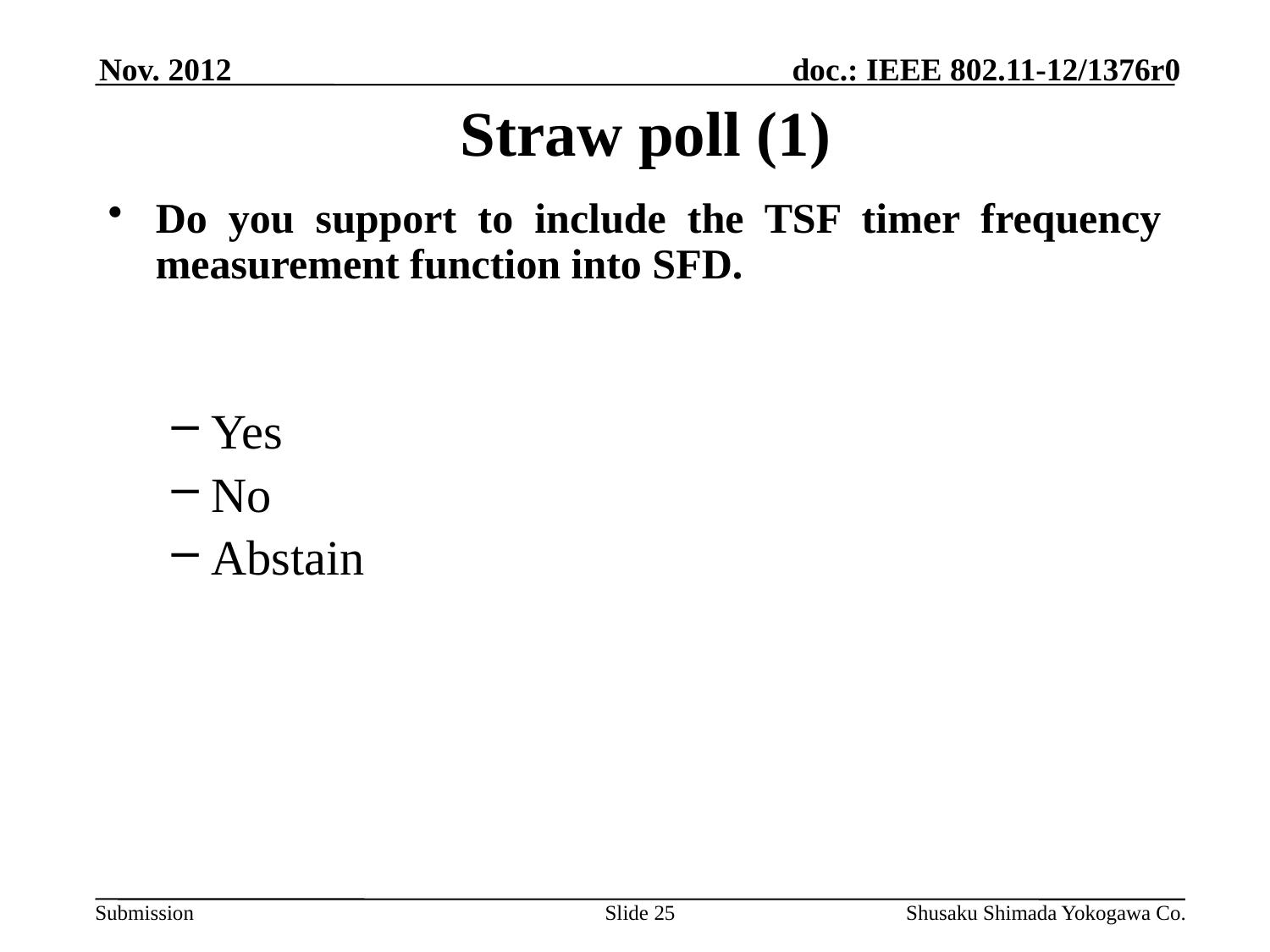

Nov. 2012
Straw poll (1)
Do you support to include the TSF timer frequency measurement function into SFD.

Yes
No
Abstain
Slide 25
Shusaku Shimada Yokogawa Co.